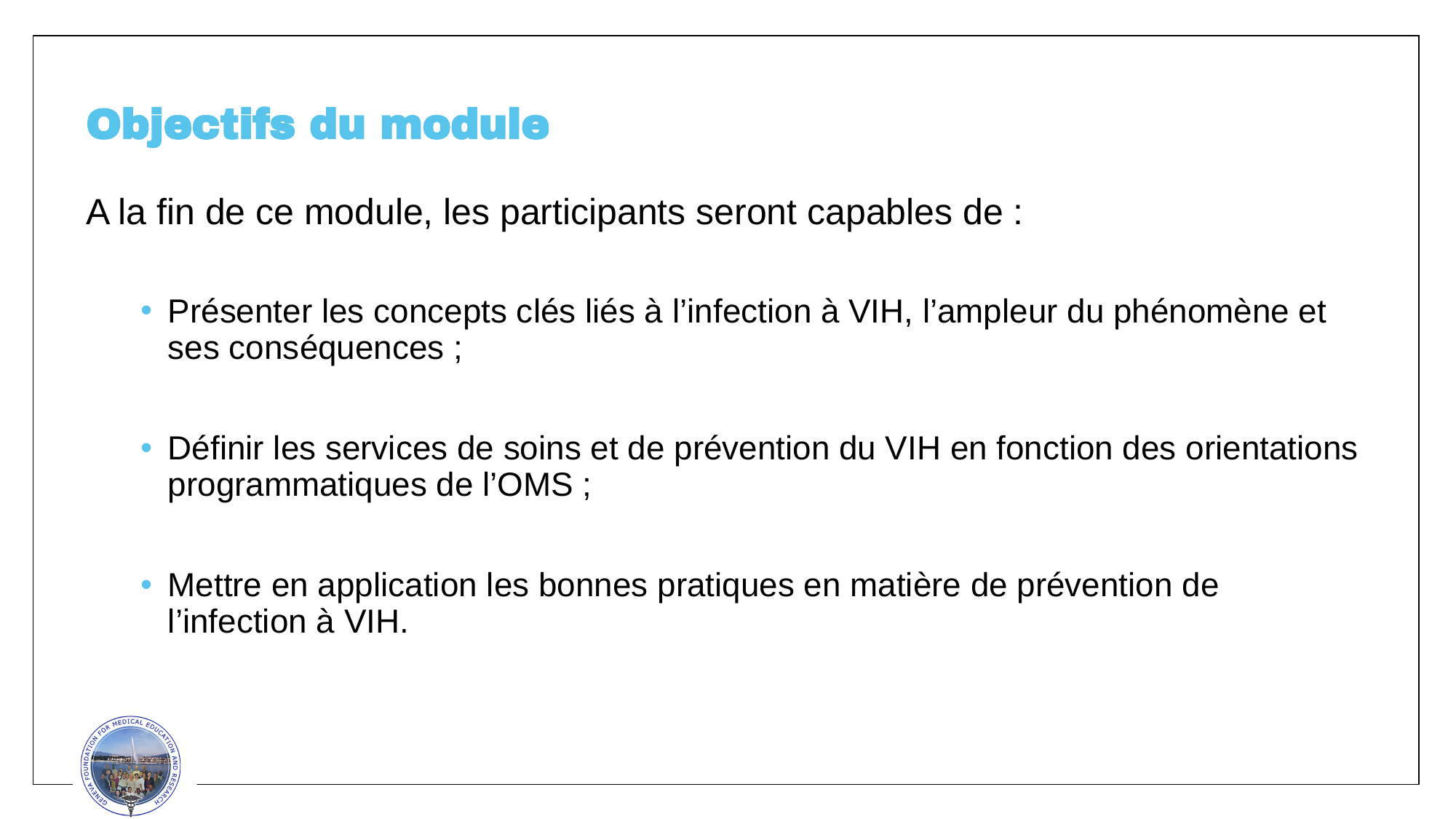

# Objectifs du module
A la fin de ce module, les participants seront capables de :

Présenter les concepts clés liés à l’infection à VIH, l’ampleur du phénomène et ses conséquences ;

Définir les services de soins et de prévention du VIH en fonction des orientations programmatiques de l’OMS ;

Mettre en application les bonnes pratiques en matière de prévention de l’infection à VIH.